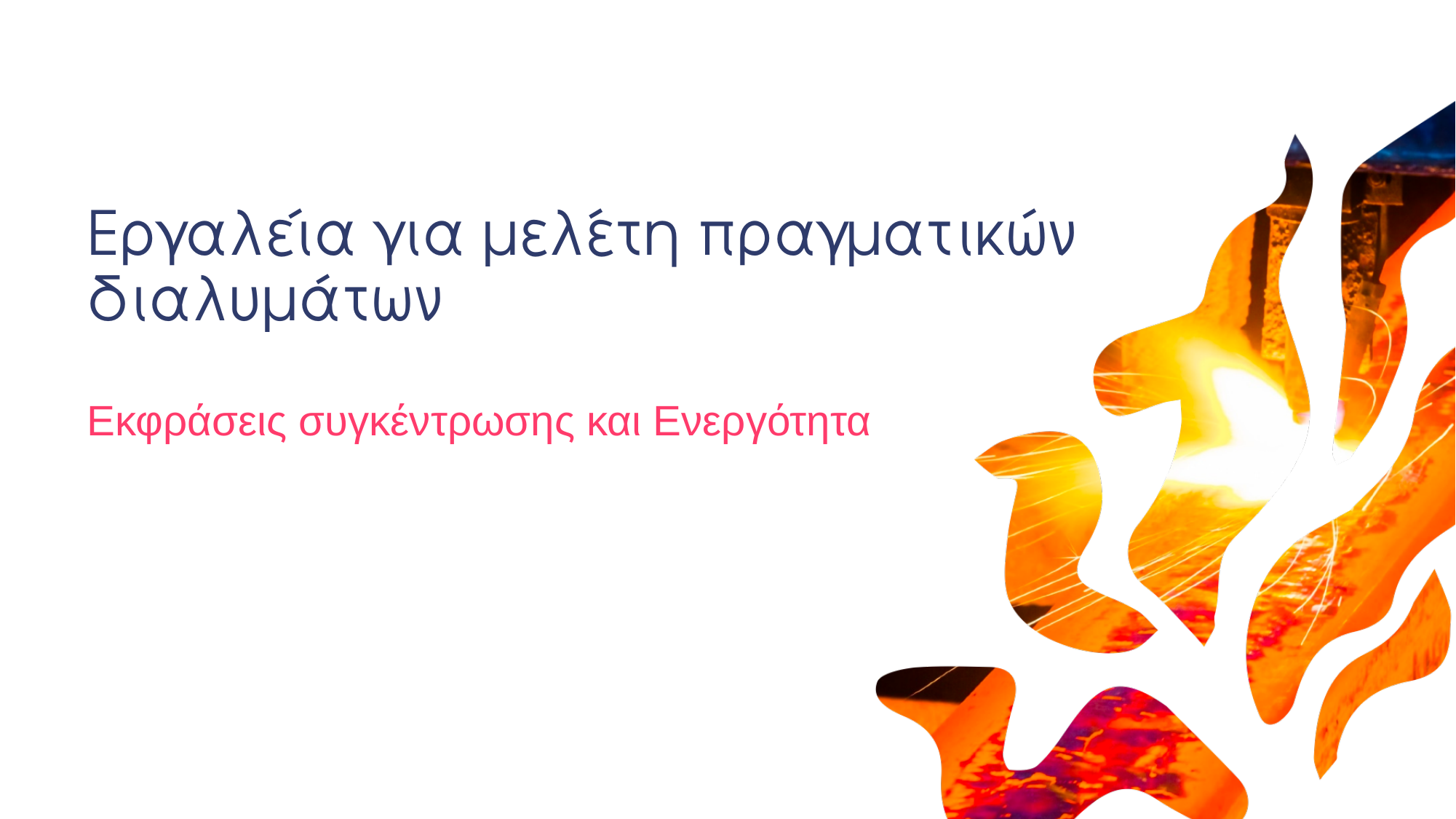

# Εργαλεία για μελέτη πραγματικών διαλυμάτων
Εκφράσεις συγκέντρωσης και Ενεργότητα